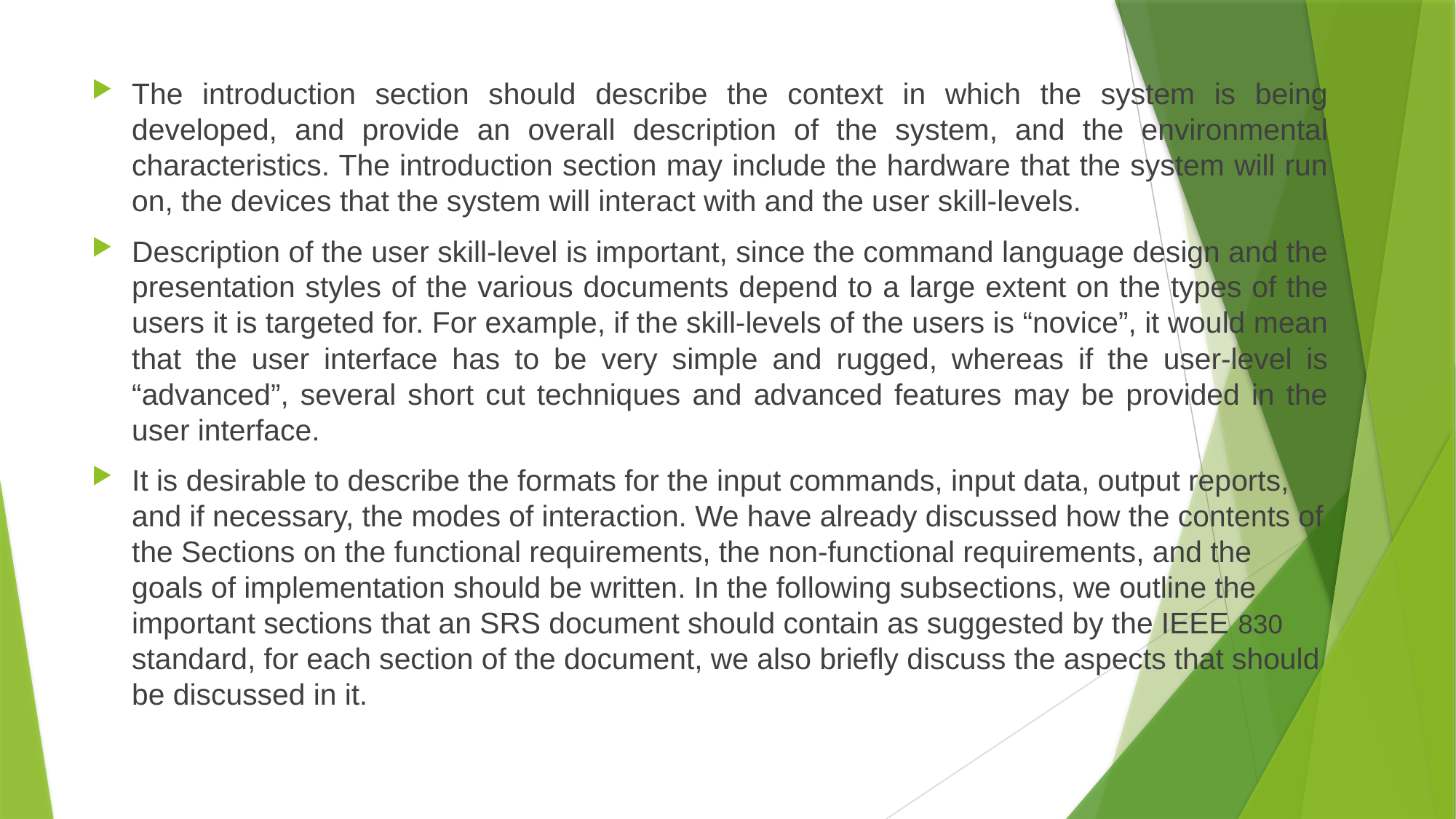

The introduction section should describe the context in which the system is being developed, and provide an overall description of the system, and the environmental characteristics. The introduction section may include the hardware that the system will run on, the devices that the system will interact with and the user skill-levels.
Description of the user skill-level is important, since the command language design and the presentation styles of the various documents depend to a large extent on the types of the users it is targeted for. For example, if the skill-levels of the users is “novice”, it would mean that the user interface has to be very simple and rugged, whereas if the user-level is “advanced”, several short cut techniques and advanced features may be provided in the user interface.
It is desirable to describe the formats for the input commands, input data, output reports, and if necessary, the modes of interaction. We have already discussed how the contents of the Sections on the functional requirements, the non-functional requirements, and the goals of implementation should be written. In the following subsections, we outline the important sections that an SRS document should contain as suggested by the IEEE 830 standard, for each section of the document, we also briefly discuss the aspects that should be discussed in it.